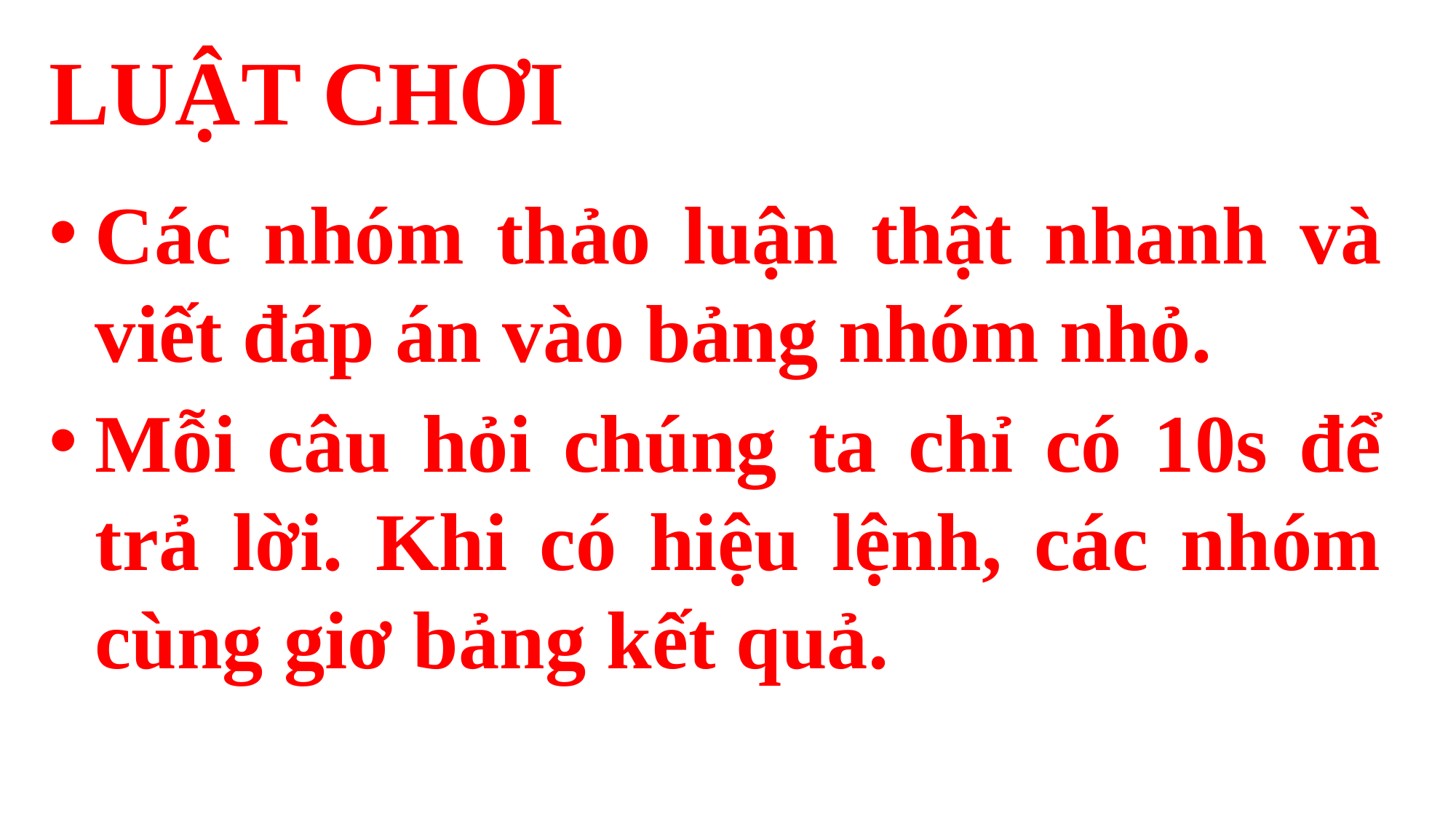

# LUẬT CHƠI
Các nhóm thảo luận thật nhanh và viết đáp án vào bảng nhóm nhỏ.
Mỗi câu hỏi chúng ta chỉ có 10s để trả lời. Khi có hiệu lệnh, các nhóm cùng giơ bảng kết quả.